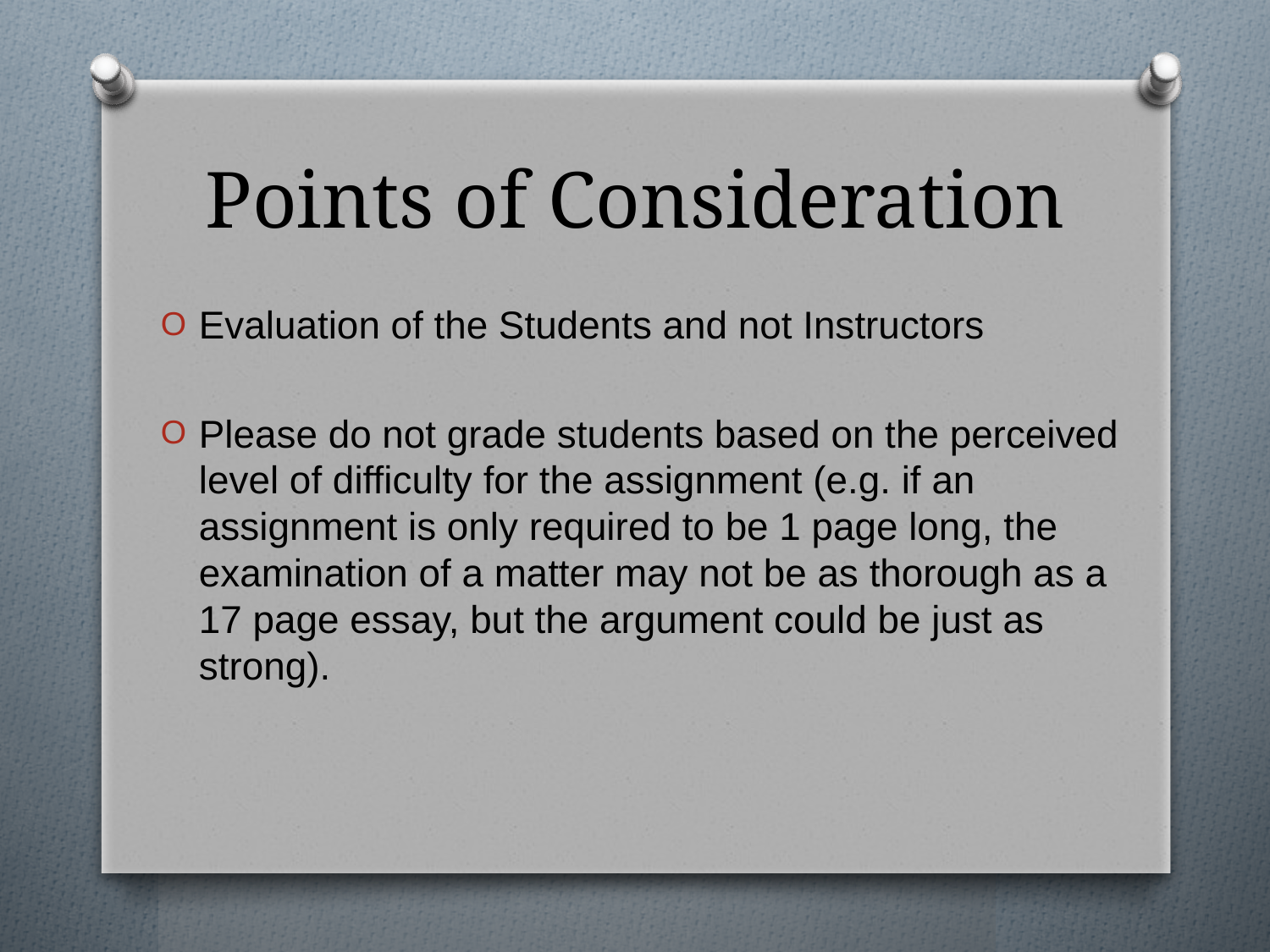

# Points of Consideration
Evaluation of the Students and not Instructors

Please do not grade students based on the perceived level of difficulty for the assignment (e.g. if an assignment is only required to be 1 page long, the examination of a matter may not be as thorough as a 17 page essay, but the argument could be just as strong).